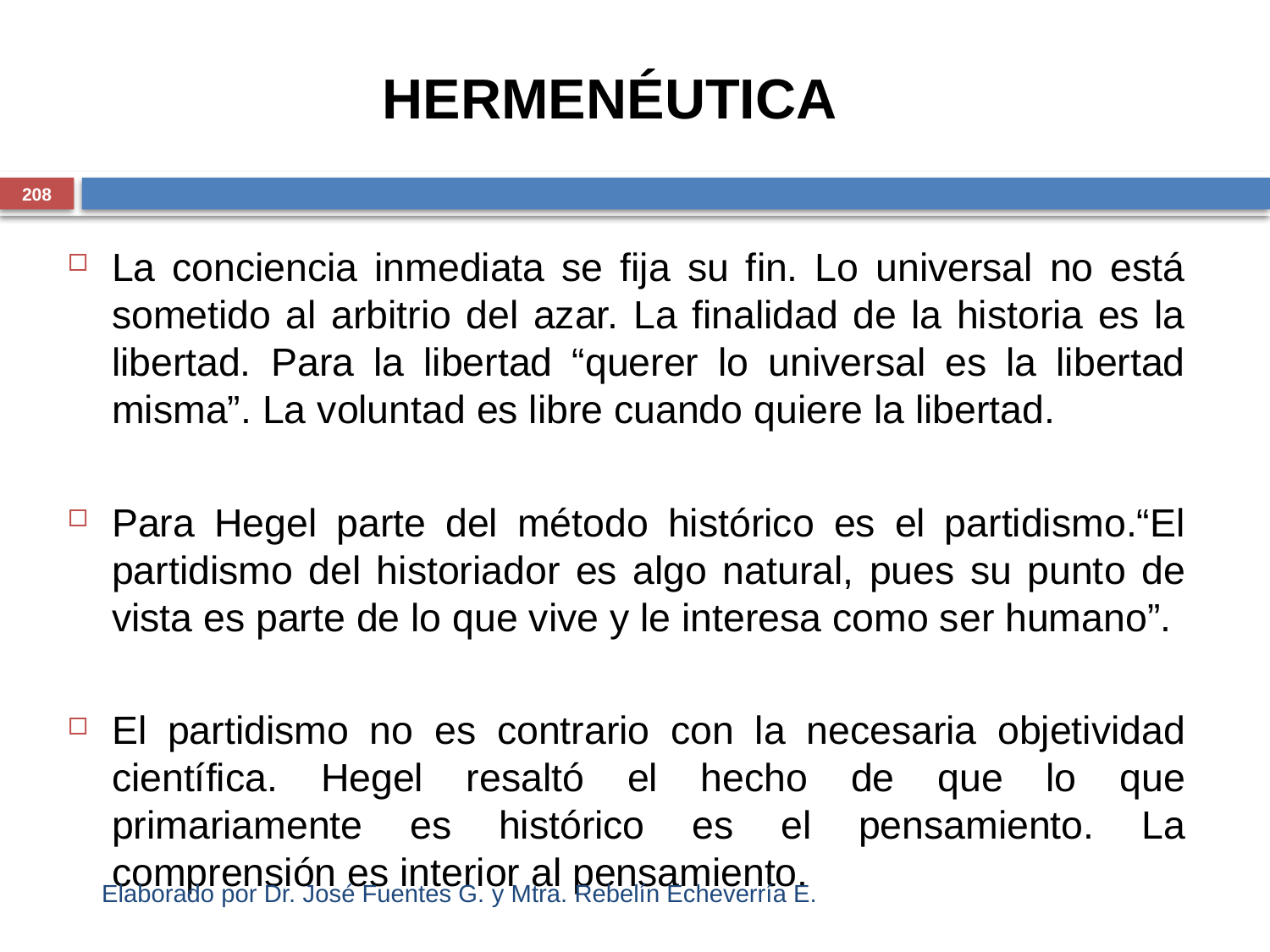

HERMENÉUTICA
208
La conciencia inmediata se fija su fin. Lo universal no está sometido al arbitrio del azar. La finalidad de la historia es la libertad. Para la libertad “querer lo universal es la libertad misma”. La voluntad es libre cuando quiere la libertad.

Para Hegel parte del método histórico es el partidismo.“El partidismo del historiador es algo natural, pues su punto de vista es parte de lo que vive y le interesa como ser humano”.

El partidismo no es contrario con la necesaria objetividad científica. Hegel resaltó el hecho de que lo que primariamente es histórico es el pensamiento. La comprensión es interior al pensamiento.
Elaborado por Dr. José Fuentes G. y Mtra. Rebelín Echeverría E.